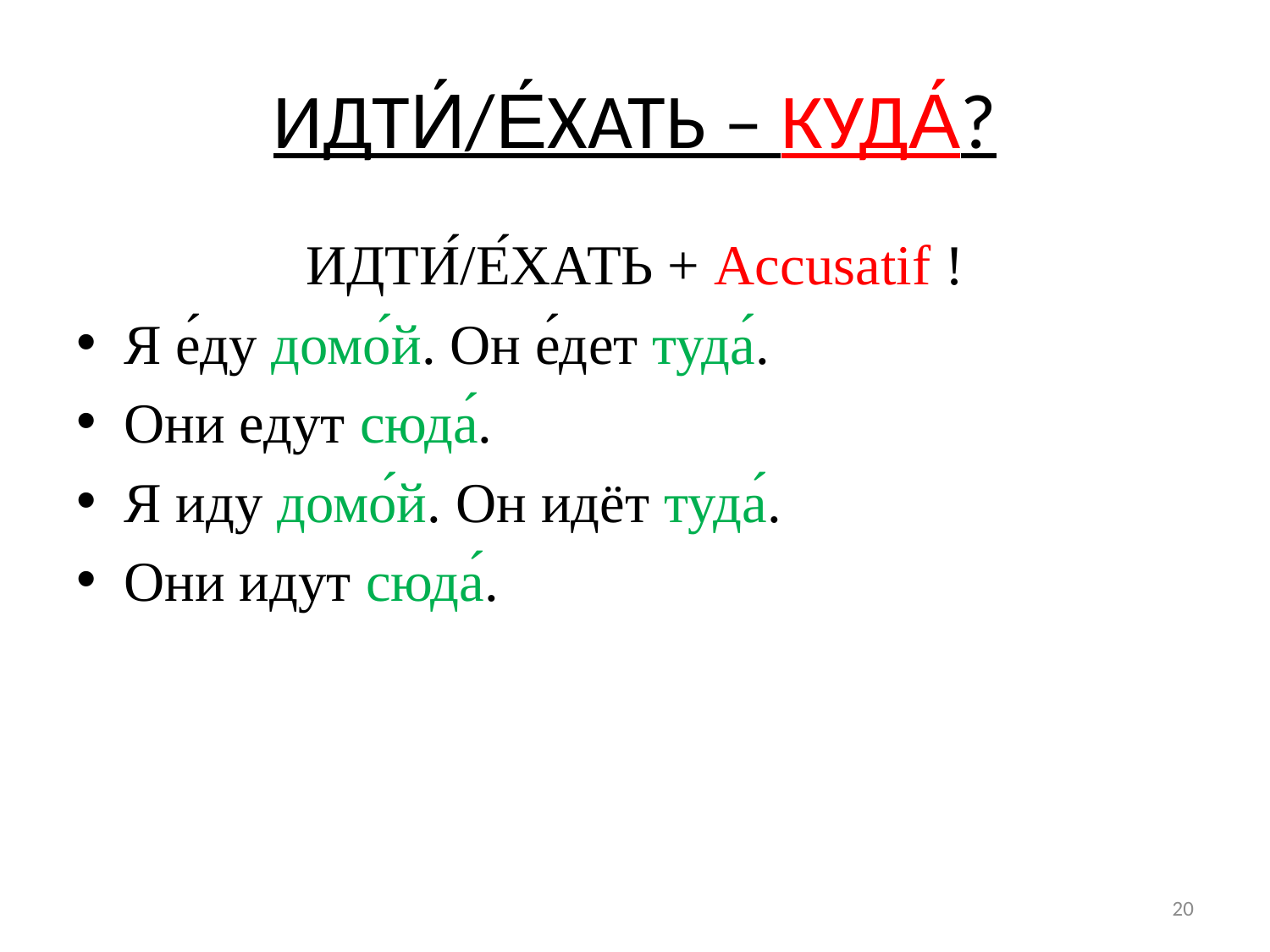

# ИДТИ́/Е́ХАТЬ – КУДА́?
ИДТИ́/Е́ХАТЬ + Accusatif !
Я е́ду домо́й. Он е́дет туда́.
Они едут сюда́.
Я иду домо́й. Он идёт туда́.
Они идут сюда́.

20